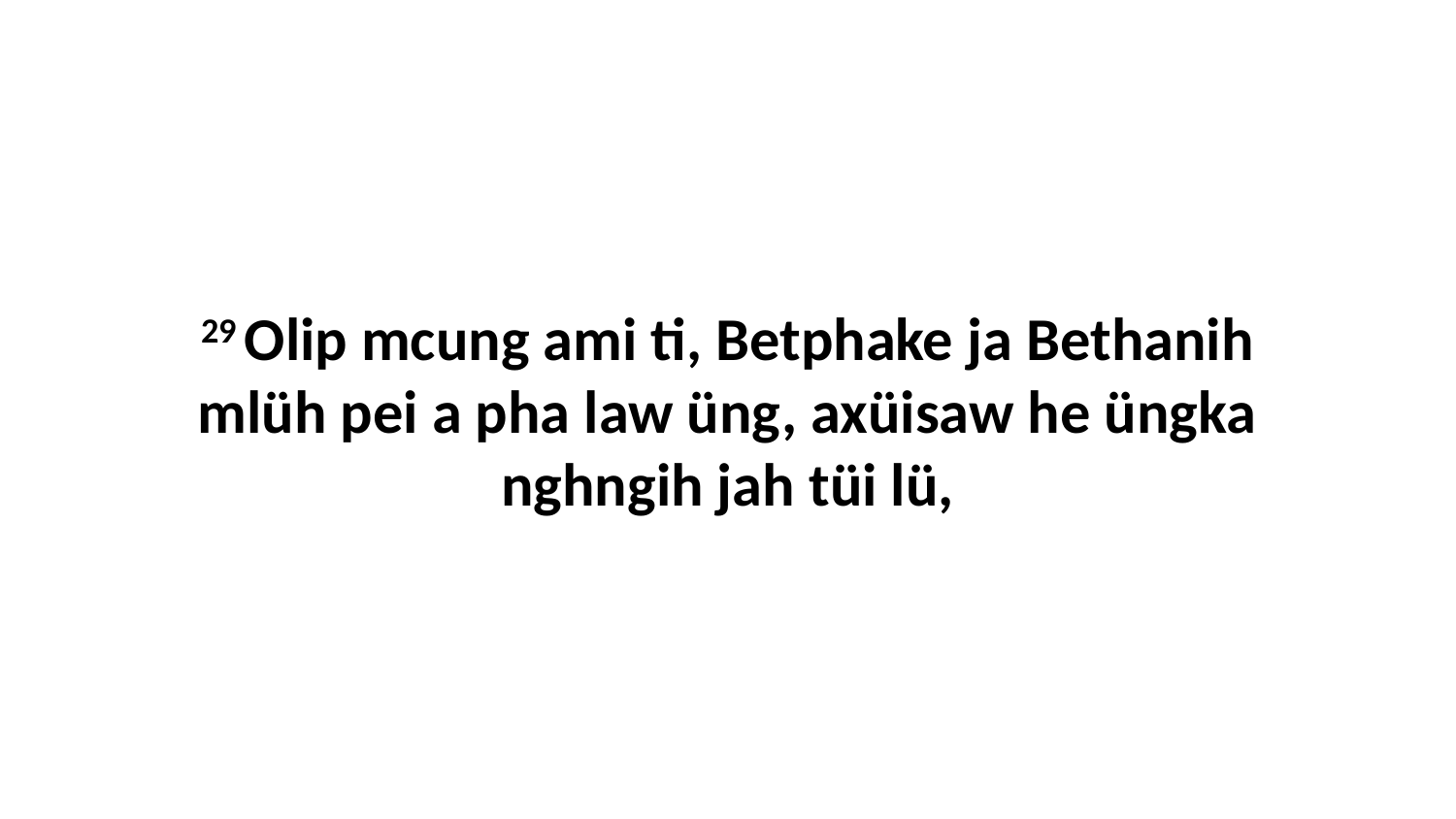

29 Olip mcung ami ti, Betphake ja Bethanih mlüh pei a pha law üng, axüisaw he üngka nghngih jah tüi lü,